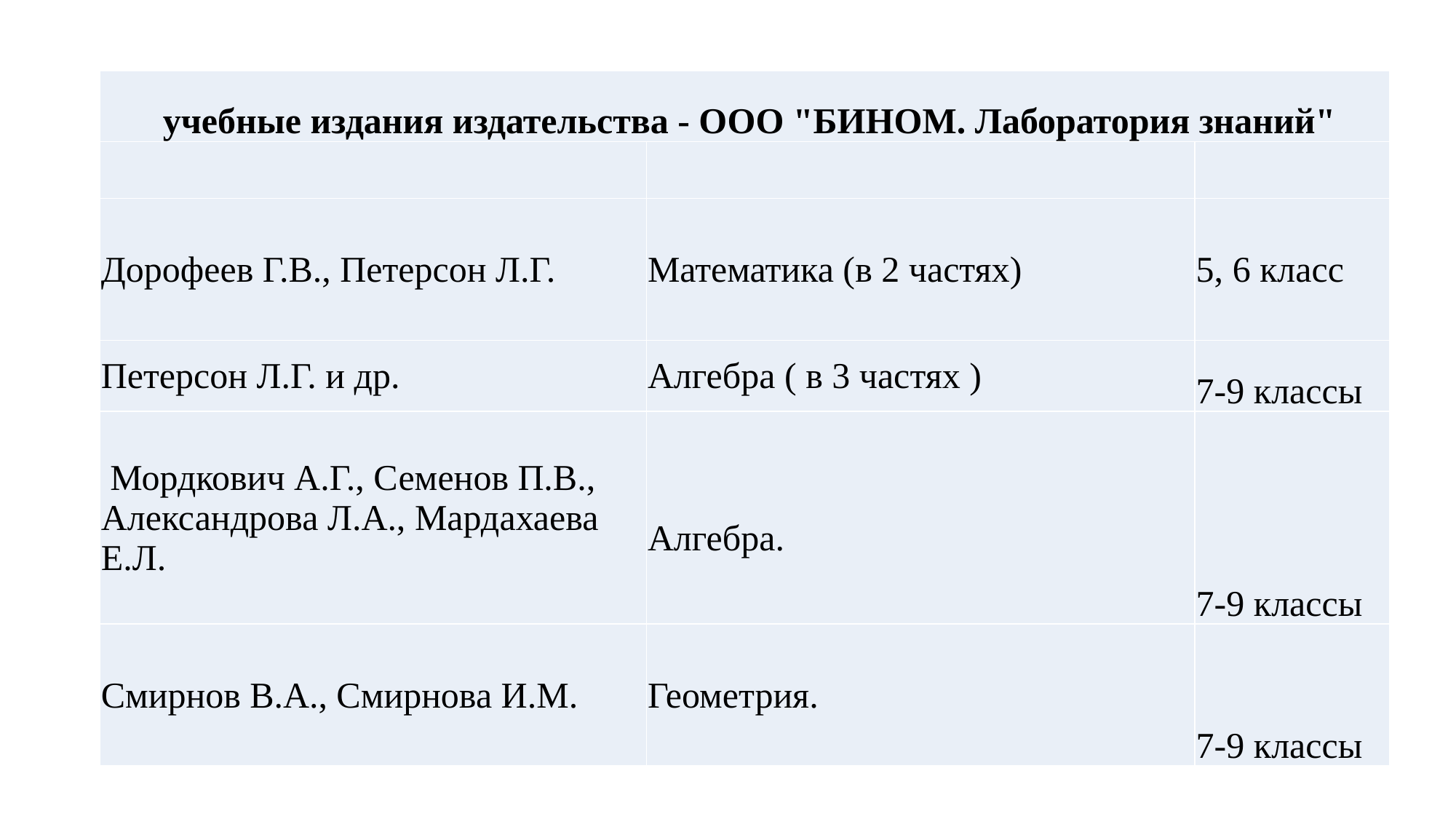

#
| учебные издания издательства - ООО "БИНОМ. Лаборатория знаний" |  |  |
| --- | --- | --- |
|  |  |  |
| Дорофеев Г.В., Петерсон Л.Г. | Математика (в 2 частях) | 5, 6 класс |
| Петерсон Л.Г. и др. | Алгебра ( в 3 частях ) | 7-9 классы |
| Мордкович А.Г., Семенов П.В., Александрова Л.А., Мардахаева Е.Л. | Алгебра. | 7-9 классы |
| Смирнов В.А., Смирнова И.М. | Геометрия. | 7-9 классы |